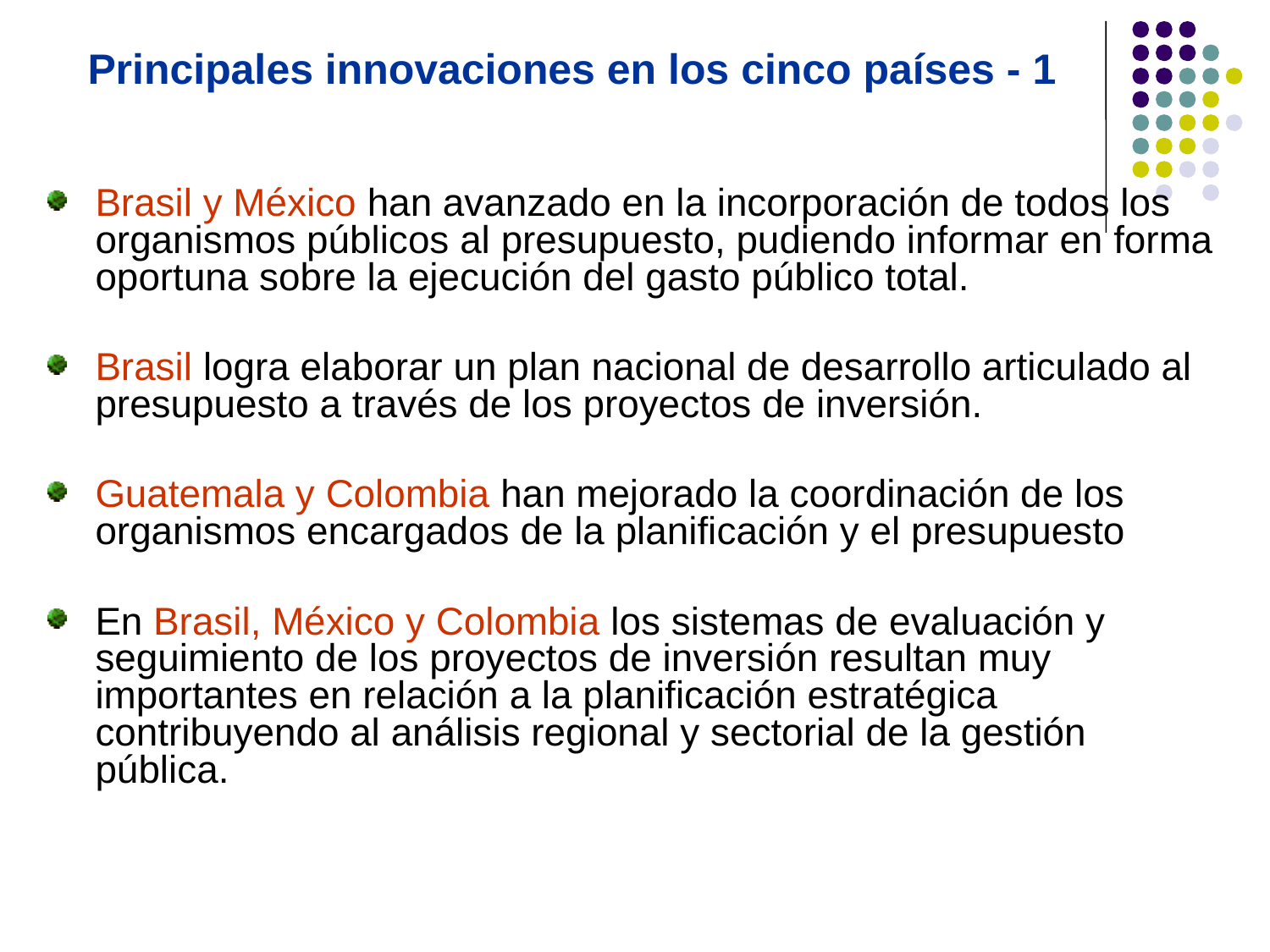

# Principales innovaciones en los cinco países - 1

Brasil y México han avanzado en la incorporación de todos los organismos públicos al presupuesto, pudiendo informar en forma oportuna sobre la ejecución del gasto público total.

Brasil logra elaborar un plan nacional de desarrollo articulado al presupuesto a través de los proyectos de inversión.

Guatemala y Colombia han mejorado la coordinación de los organismos encargados de la planificación y el presupuesto

En Brasil, México y Colombia los sistemas de evaluación y seguimiento de los proyectos de inversión resultan muy importantes en relación a la planificación estratégica contribuyendo al análisis regional y sectorial de la gestión pública.